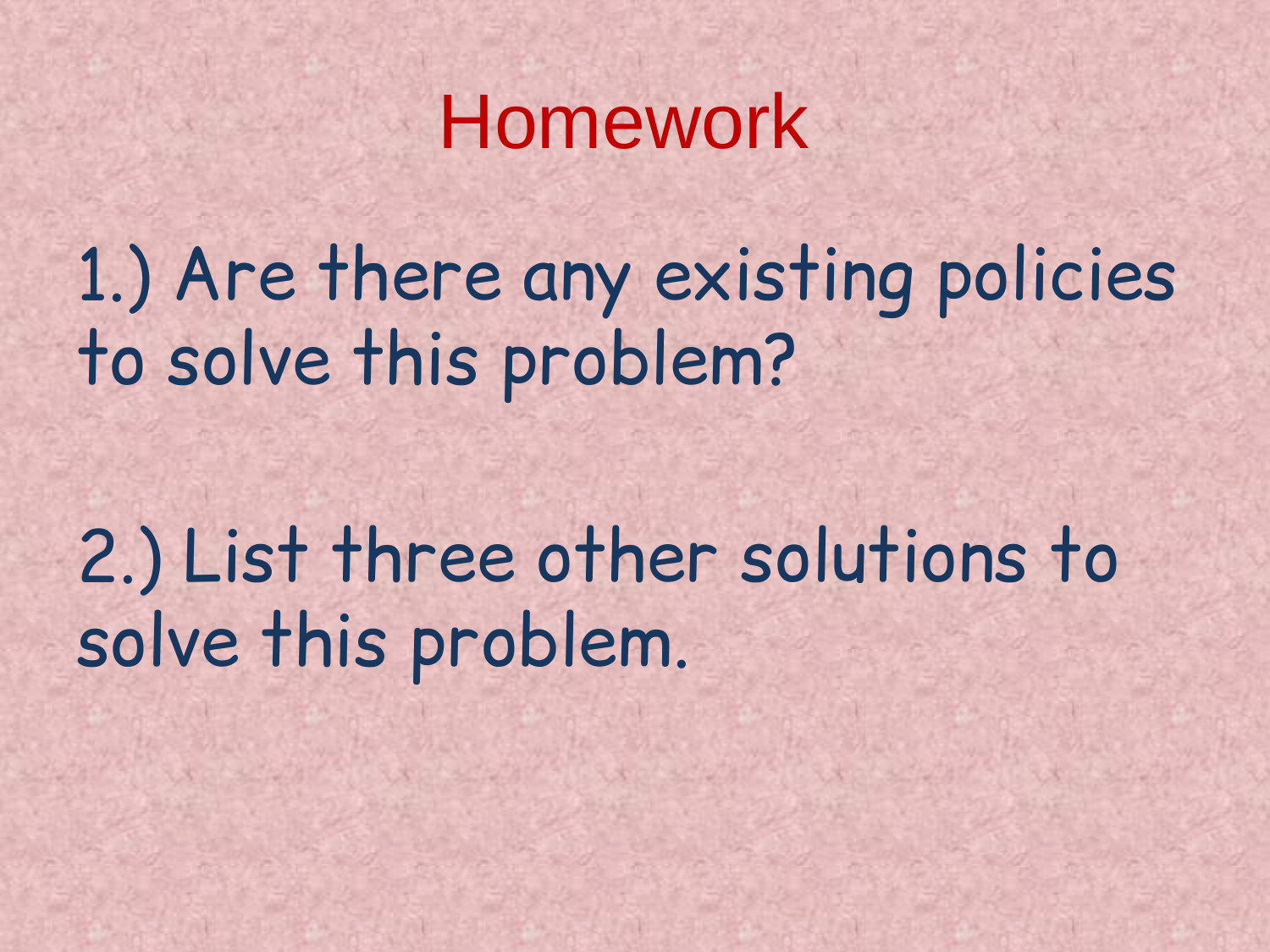

# Homework
1.) Are there any existing policies to solve this problem?

2.) List three other solutions to solve this problem.